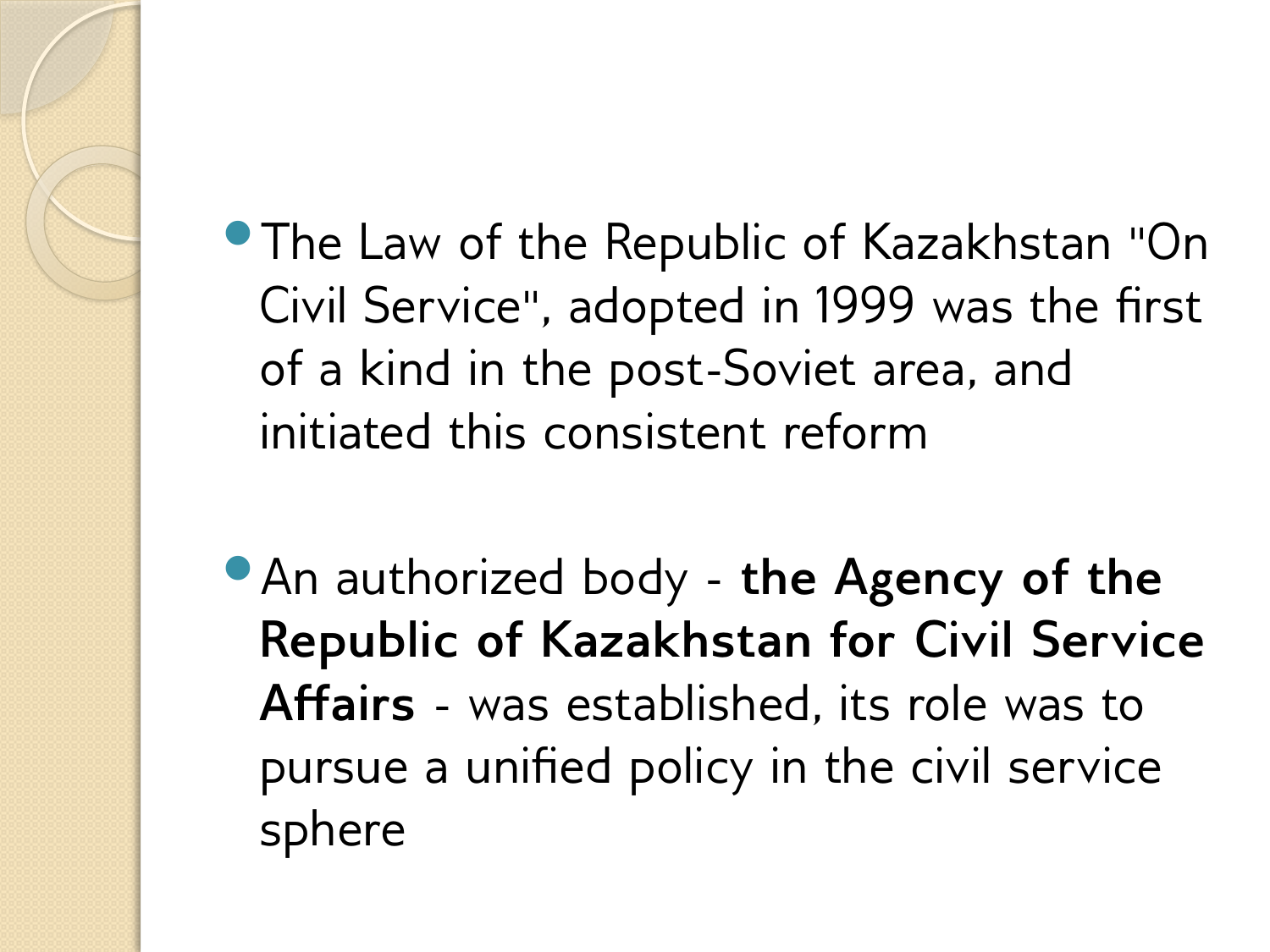

The Law of the Republic of Kazakhstan "On Civil Service", adopted in 1999 was the first of a kind in the post-Soviet area, and initiated this consistent reform

An authorized body - the Agency of the Republic of Kazakhstan for Civil Service Affairs - was established, its role was to pursue a unified policy in the civil service sphere